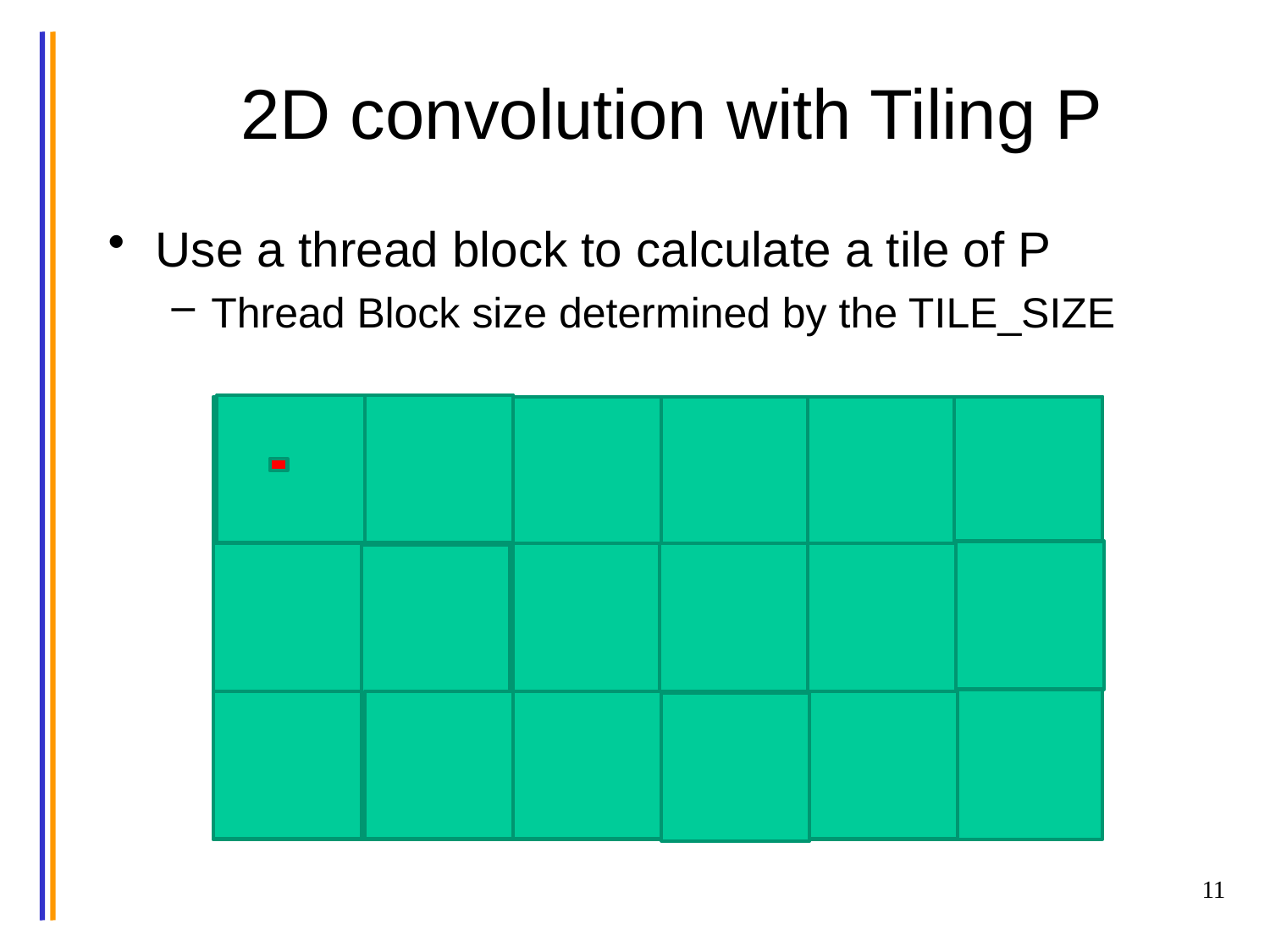

# 2D convolution with Tiling P
Use a thread block to calculate a tile of P
Thread Block size determined by the TILE_SIZE

11